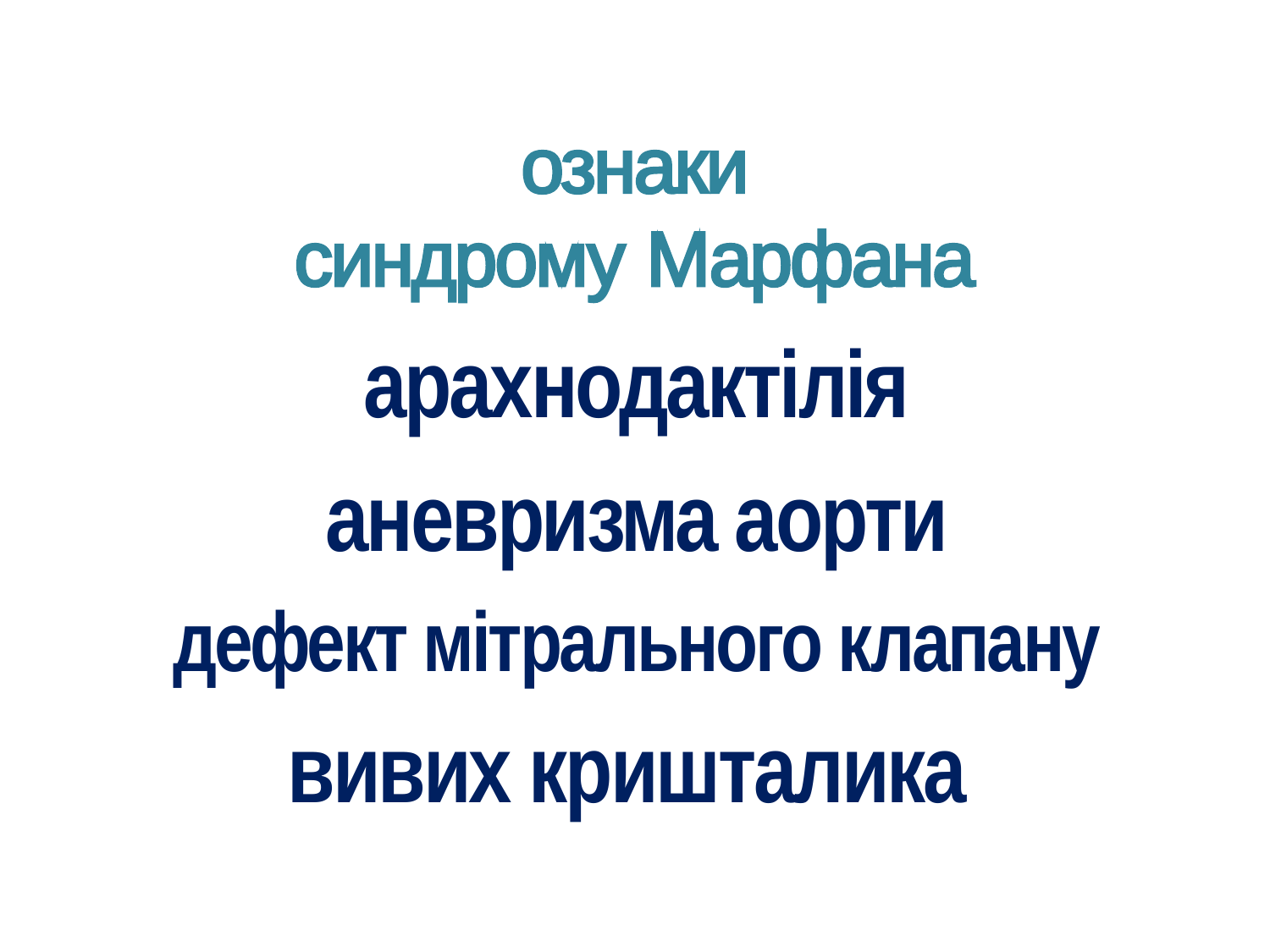

# ознаки синдрому Марфана
арахнодактілія
аневризма аорти
дефект мітрального клапану
вивих кришталика